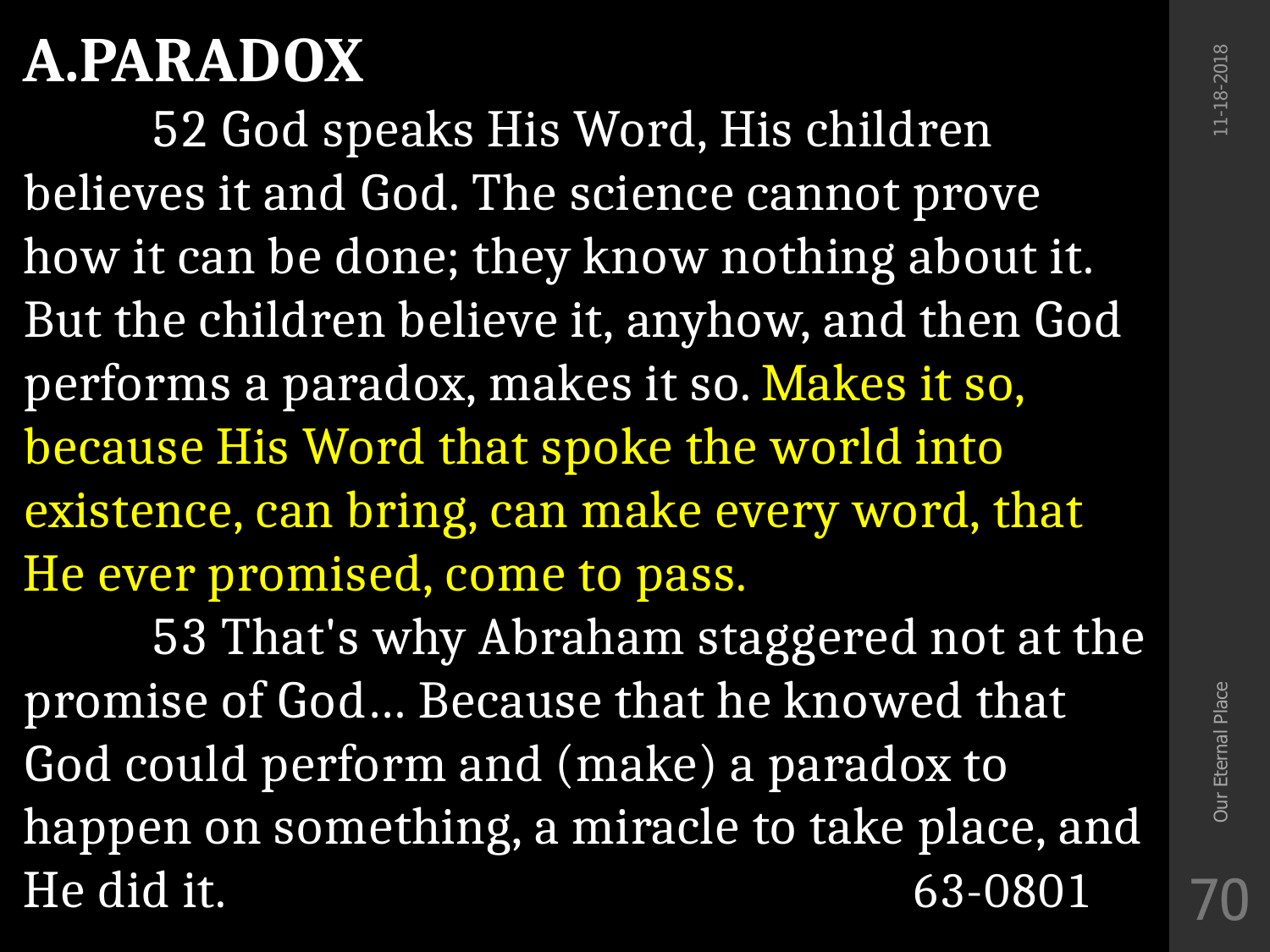

A.PARADOX
	52 God speaks His Word, His children believes it and God. The science cannot prove how it can be done; they know nothing about it. But the children believe it, anyhow, and then God performs a paradox, makes it so. Makes it so, because His Word that spoke the world into existence, can bring, can make every word, that He ever promised, come to pass.
	53 That's why Abraham staggered not at the promise of God… Because that he knowed that God could perform and (make) a paradox to happen on something, a miracle to take place, and He did it.						63-0801
11-18-2018
Our Eternal Place
70